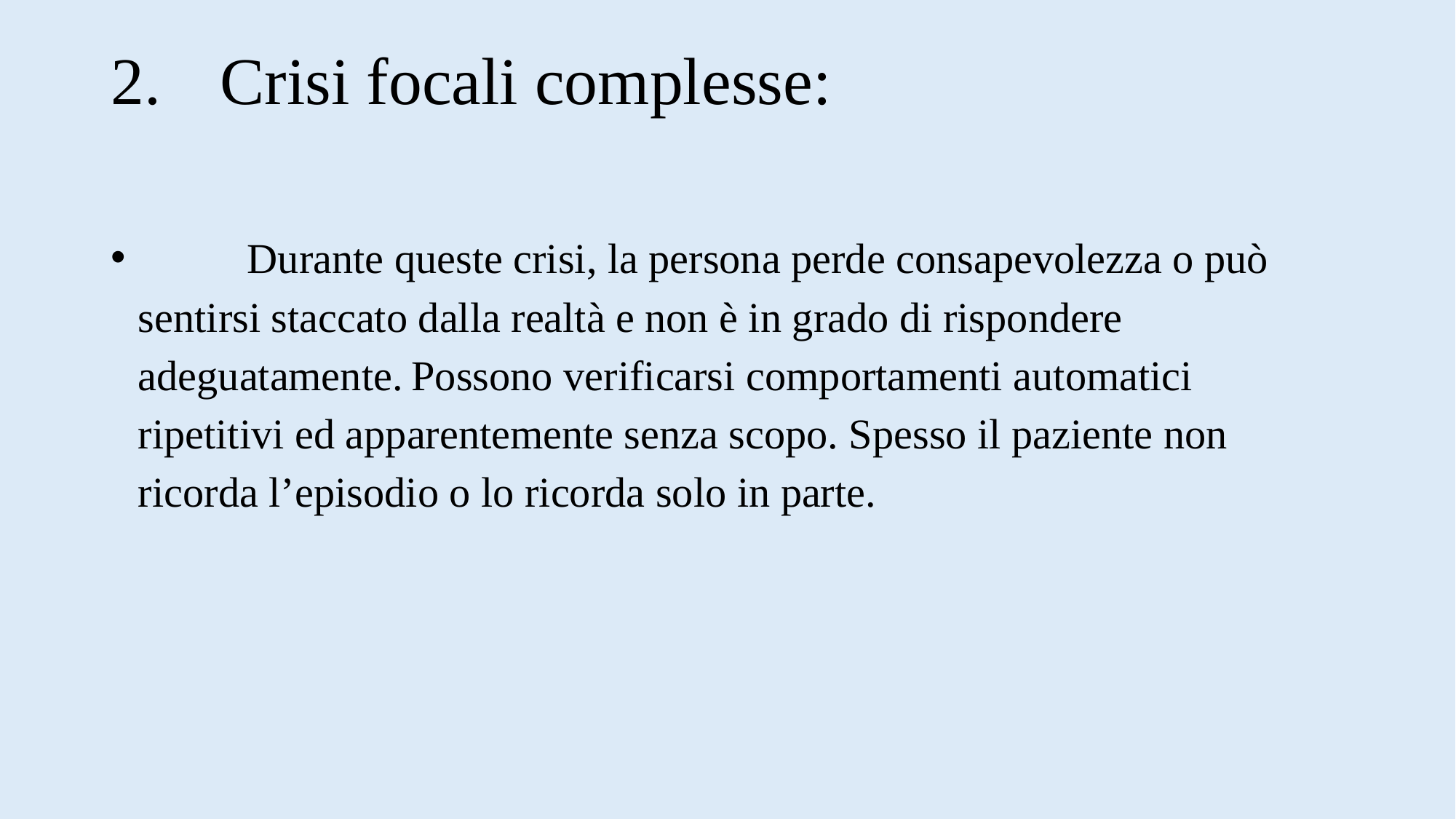

# 2.	Crisi focali complesse:
	Durante queste crisi, la persona perde consapevolezza o può sentirsi staccato dalla realtà e non è in grado di rispondere adeguatamente. Possono verificarsi comportamenti automatici ripetitivi ed apparentemente senza scopo. Spesso il paziente non ricorda l’episodio o lo ricorda solo in parte.